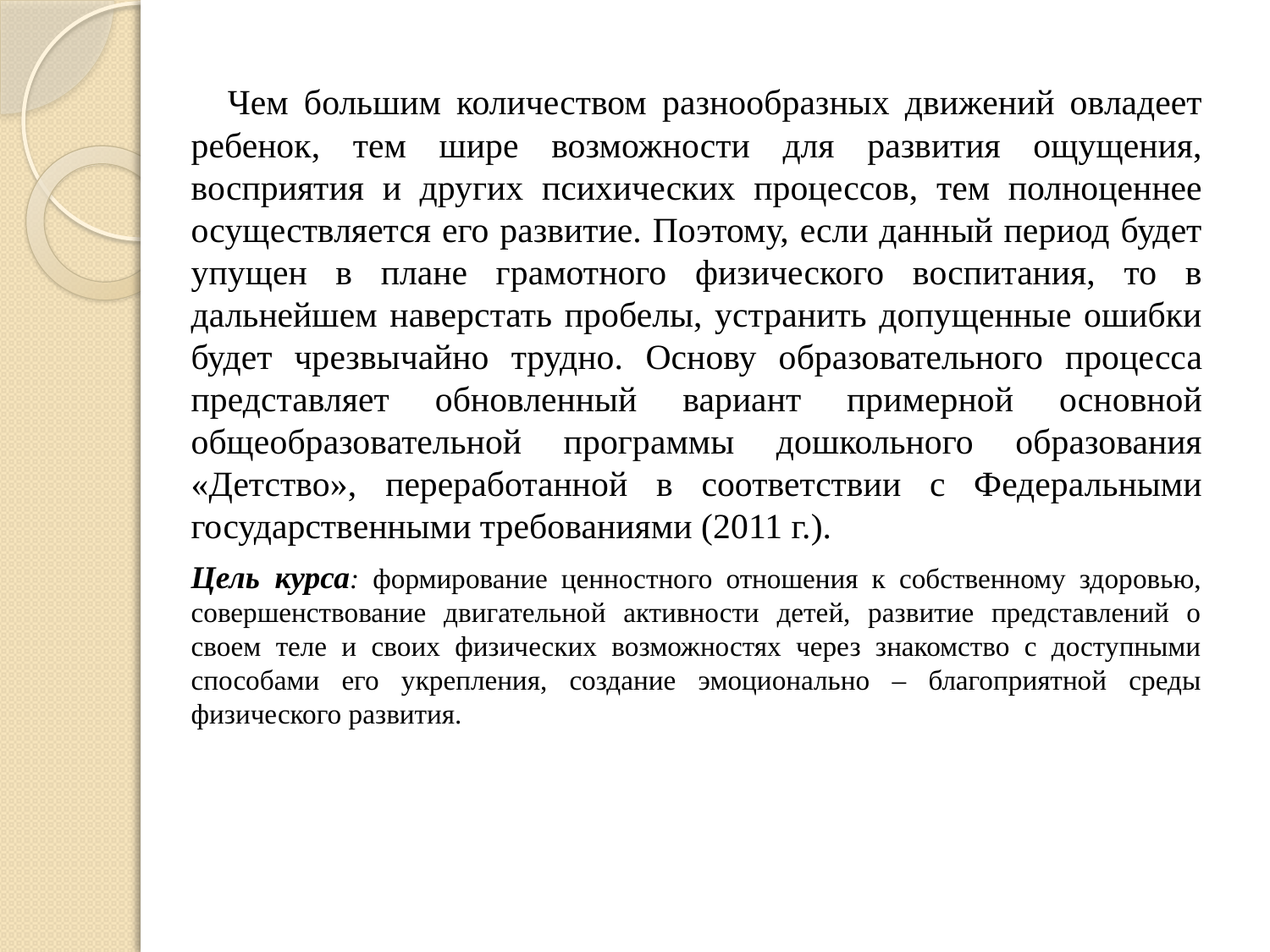

Чем большим количеством разнообразных движений овладеет ребенок, тем шире возможности для развития ощущения, восприятия и других психических процессов, тем полноценнее осуществляется его развитие. Поэтому, если данный период будет упущен в плане грамотного физического воспитания, то в дальнейшем наверстать пробелы, устранить допущенные ошибки будет чрезвычайно трудно. Основу образовательного процесса представляет обновленный вариант примерной основной общеобразовательной программы дошкольного образования «Детство», переработанной в соответствии с Федеральными государственными требованиями (2011 г.).
Цель курса: формирование ценностного отношения к собственному здоровью, совершенствование двигательной активности детей, развитие представлений о своем теле и своих физических возможностях через знакомство с доступными способами его укрепления, создание эмоционально – благоприятной среды физического развития.